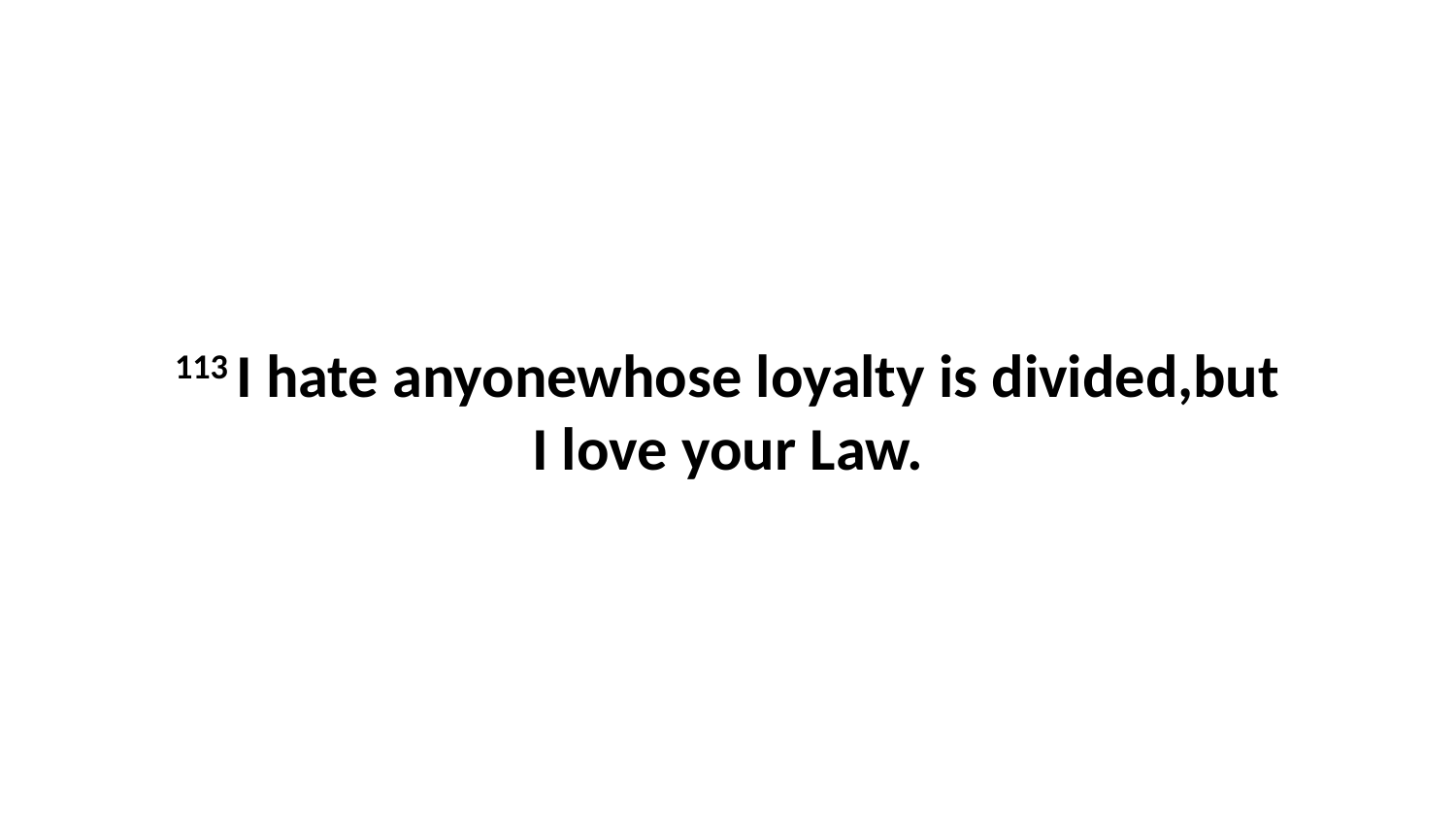

113 I hate anyonewhose loyalty is divided,but I love your Law.